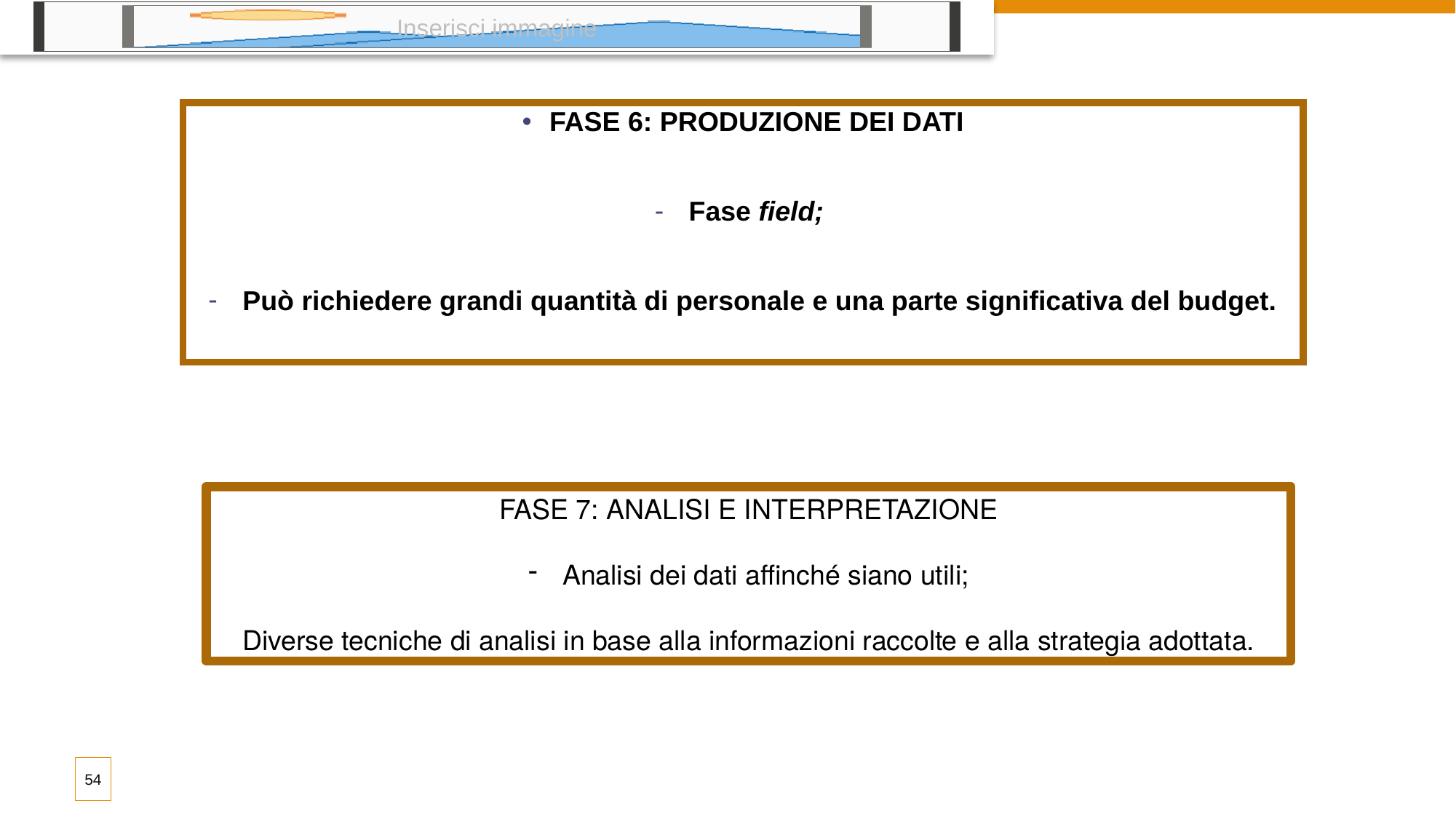

FASE 6: PRODUZIONE DEI DATI

Fase field;

Può richiedere grandi quantità di personale e una parte significativa del budget.

FASE 7: ANALISI E INTERPRETAZIONE

Analisi dei dati affinché siano utili;

Diverse tecniche di analisi in base alla informazioni raccolte e alla strategia adottata.
54